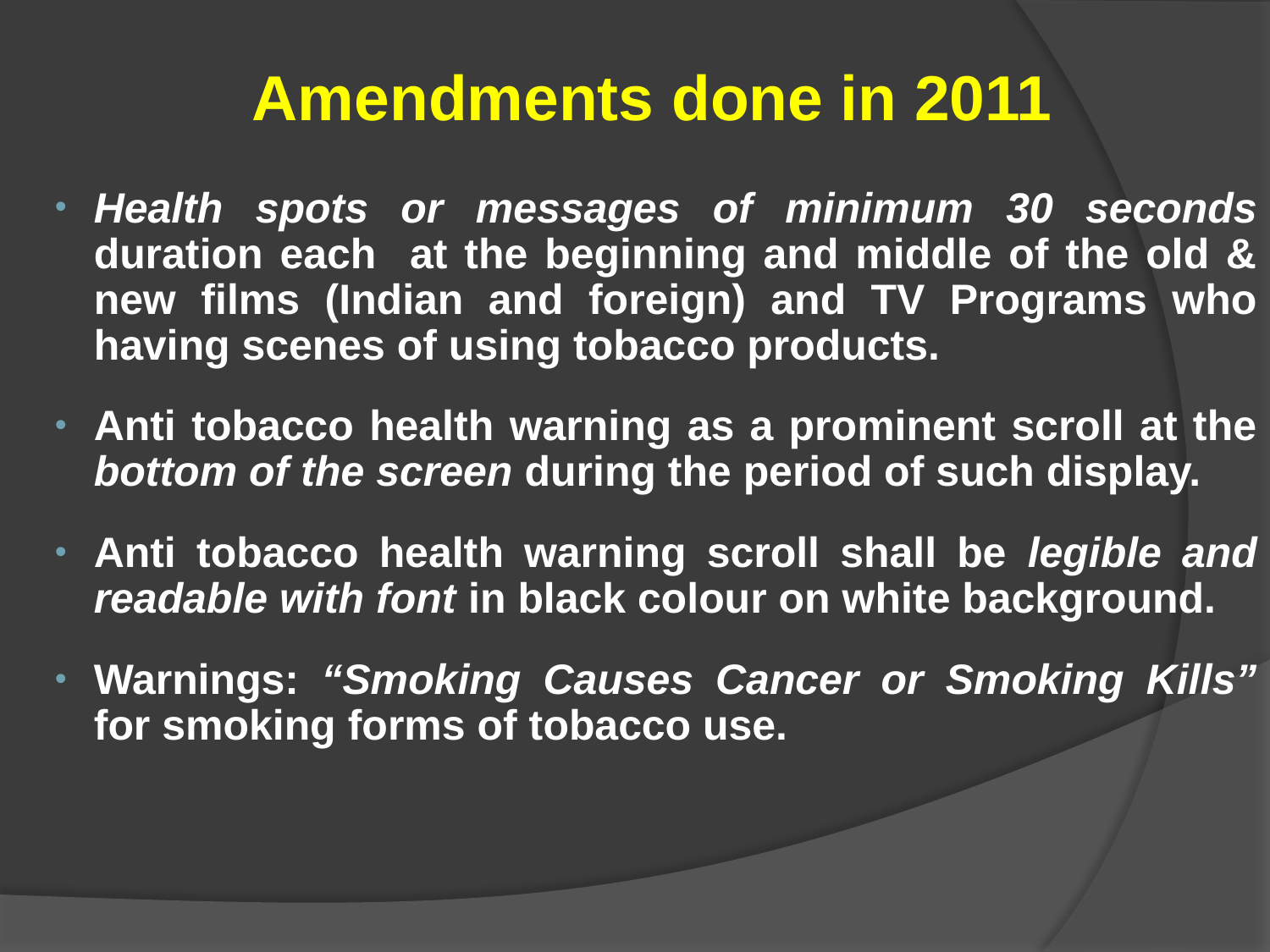

Amendments done in 2011

Health spots or messages of minimum 30 seconds duration each  at the beginning and middle of the old & new films (Indian and foreign) and TV Programs who having scenes of using tobacco products.

Anti tobacco health warning as a prominent scroll at the bottom of the screen during the period of such display.

Anti tobacco health warning scroll shall be legible and readable with font in black colour on white background.

Warnings: “Smoking Causes Cancer or Smoking Kills” for smoking forms of tobacco use.